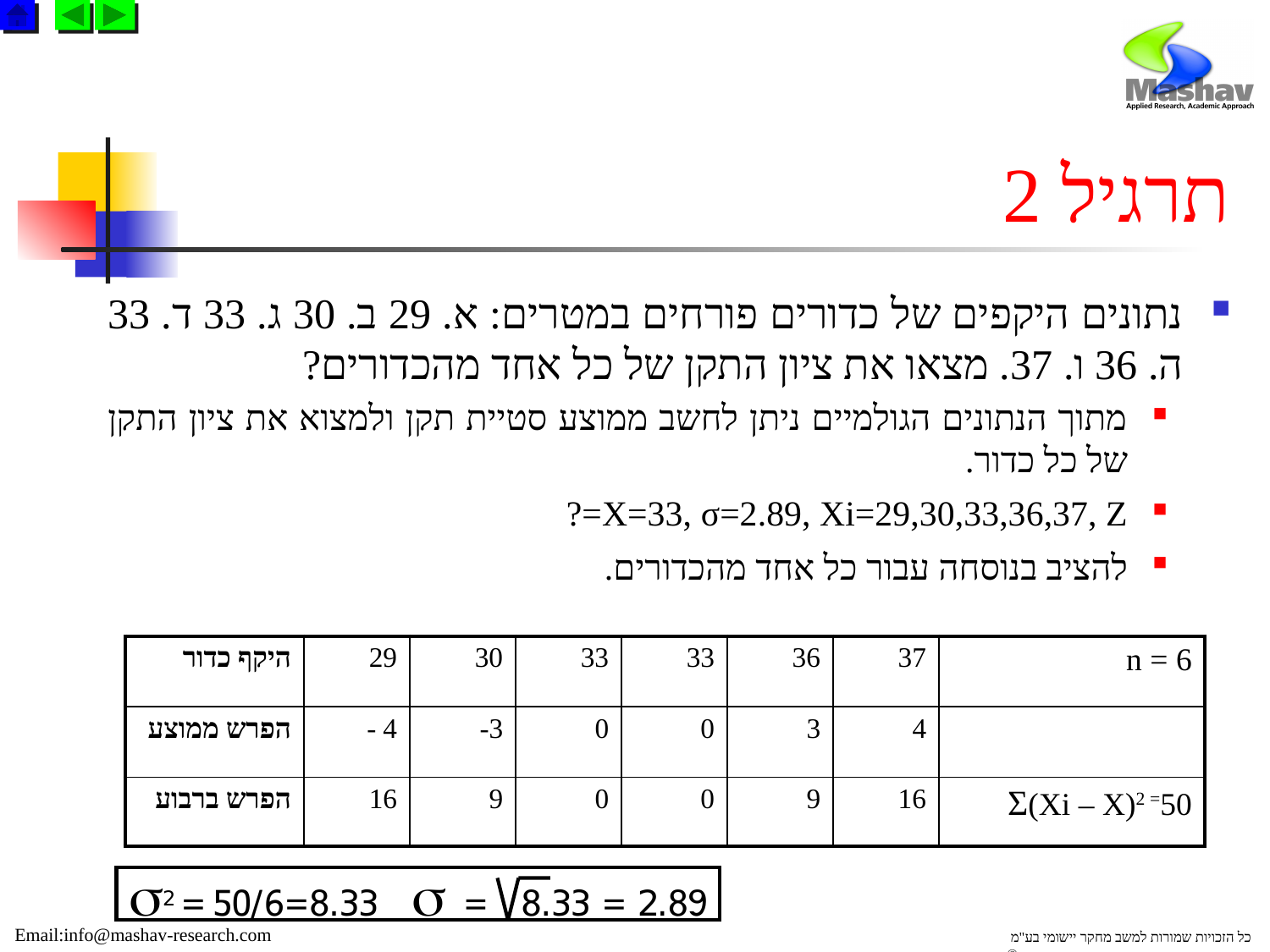

# תרגיל 2
נתונים היקפים של כדורים פורחים במטרים: א. 29 ב. 30 ג. 33 ד. 33 ה. 36 ו. 37. מצאו את ציון התקן של כל אחד מהכדורים?
מתוך הנתונים הגולמיים ניתן לחשב ממוצע סטיית תקן ולמצוא את ציון התקן של כל כדור.
X=33, σ=2.89, Xi=29,30,33,36,37, Z=?
להציב בנוסחה עבור כל אחד מהכדורים.

| היקף כדור | 29 | 30 | 33 | 33 | 36 | 37 | n = 6 |
| --- | --- | --- | --- | --- | --- | --- | --- |
| הפרש ממוצע | 4 - | 3- | 0 | 0 | 3 | 4 |  |
| הפרש ברבוע | 16 | 9 | 0 | 0 | 9 | 16 | Ʃ(Xi – X)2 =50 |
σ2 = 50/6=8.33   σ =   8.33 = 2.89